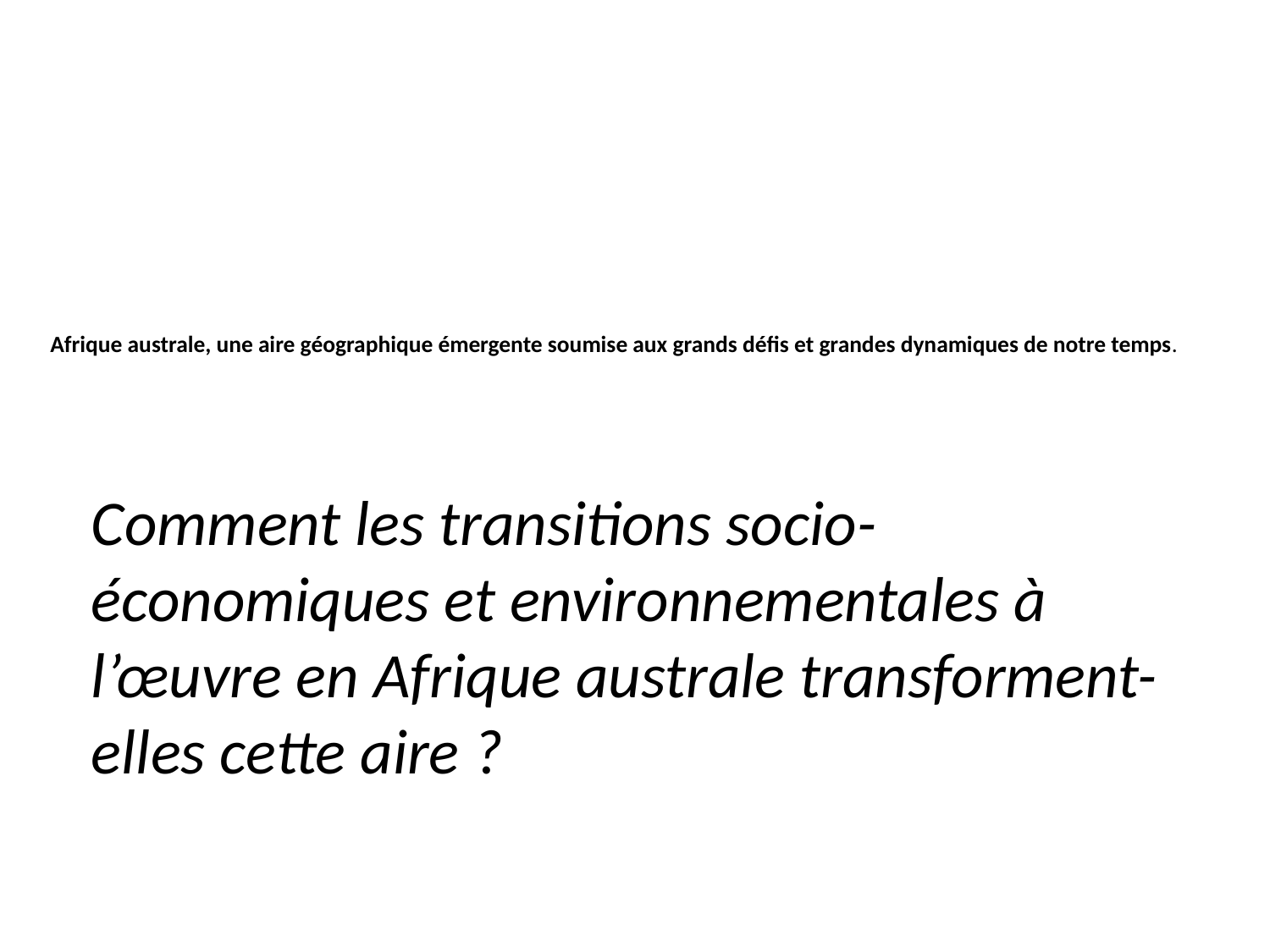

# Afrique australe, une aire géographique émergente soumise aux grands défis et grandes dynamiques de notre temps.
Comment les transitions socio-économiques et environnementales à l’œuvre en Afrique australe transforment-elles cette aire ?